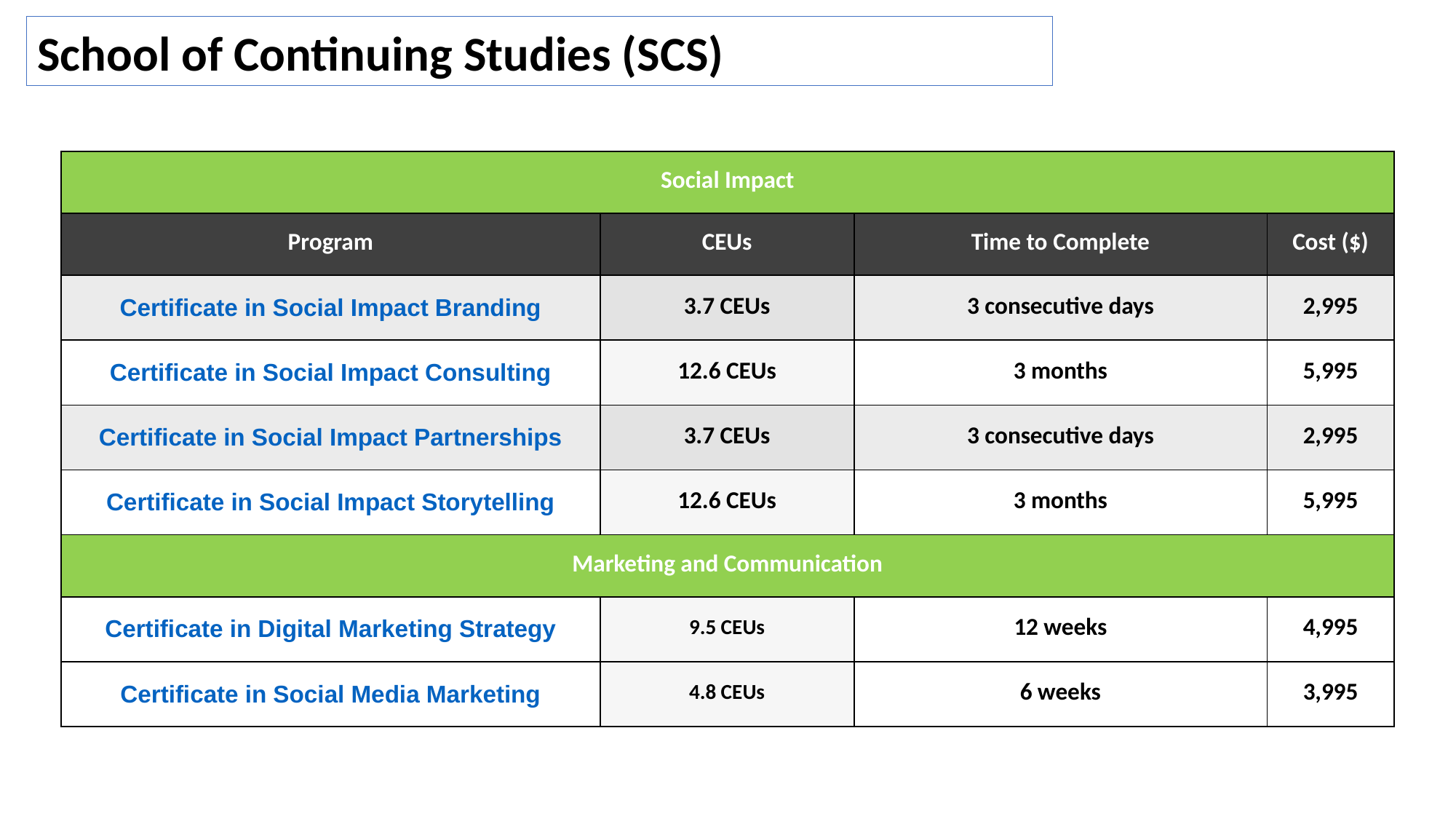

School of Continuing Studies (SCS)
| Social Impact |  |  |  |
| --- | --- | --- | --- |
| Program | CEUs | Time to Complete | Cost ($) |
| Certificate in Social Impact Branding | 3.7 CEUs | 3 consecutive days | 2,995 |
| Certificate in Social Impact Consulting | 12.6 CEUs | 3 months | 5,995 |
| Certificate in Social Impact Partnerships | 3.7 CEUs | 3 consecutive days | 2,995 |
| Certificate in Social Impact Storytelling | 12.6 CEUs | 3 months | 5,995 |
| Marketing and Communication |  |  |  |
| Certificate in Digital Marketing Strategy | 9.5 CEUs | 12 weeks | 4,995 |
| Certificate in Social Media Marketing | 4.8 CEUs | 6 weeks | 3,995 |